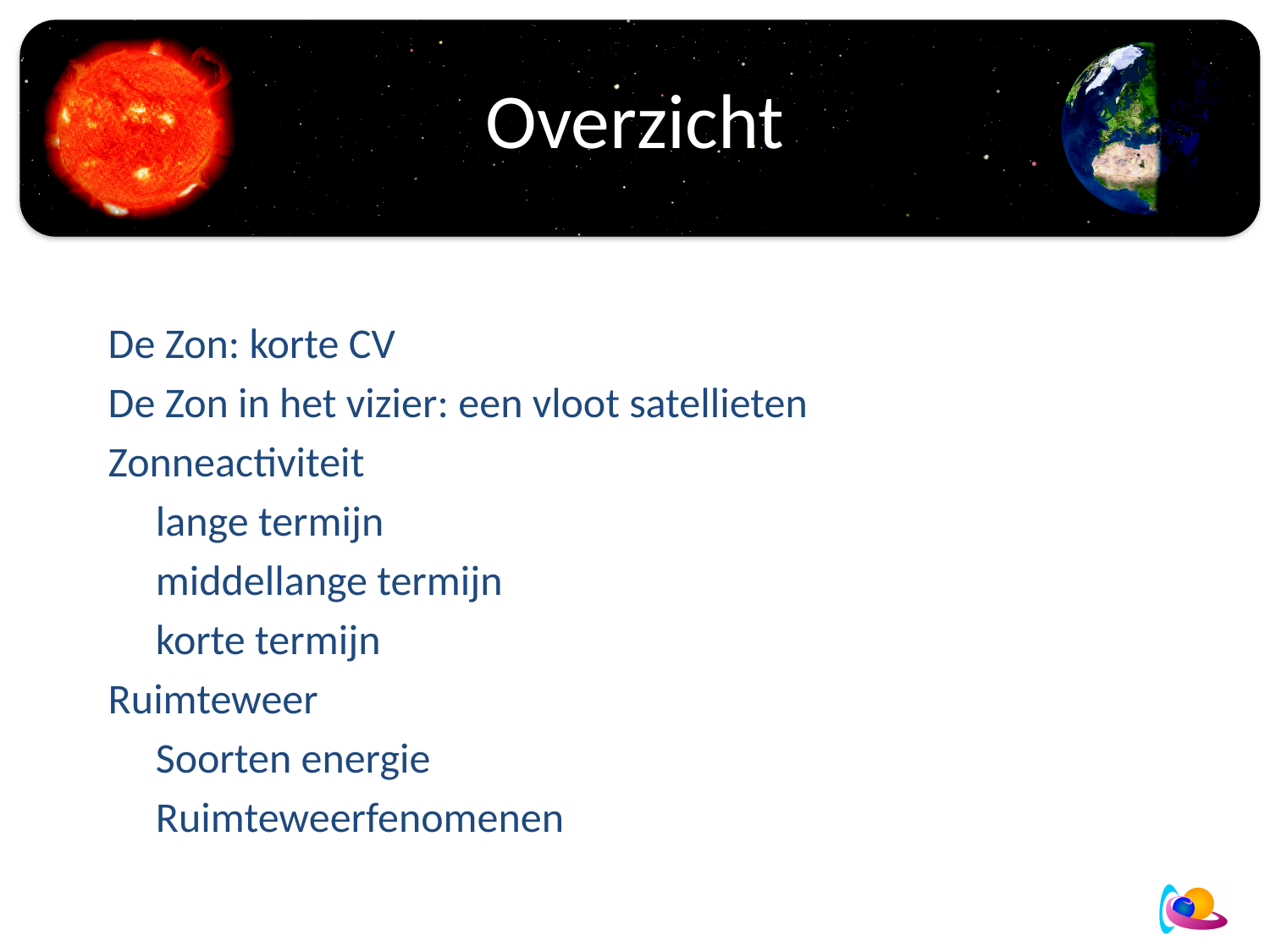

# Overzicht
De Zon: korte CV
De Zon in het vizier: een vloot satellieten
Zonneactiviteit
	lange termijn
	middellange termijn
	korte termijn
Ruimteweer
	Soorten energie
	Ruimteweerfenomenen